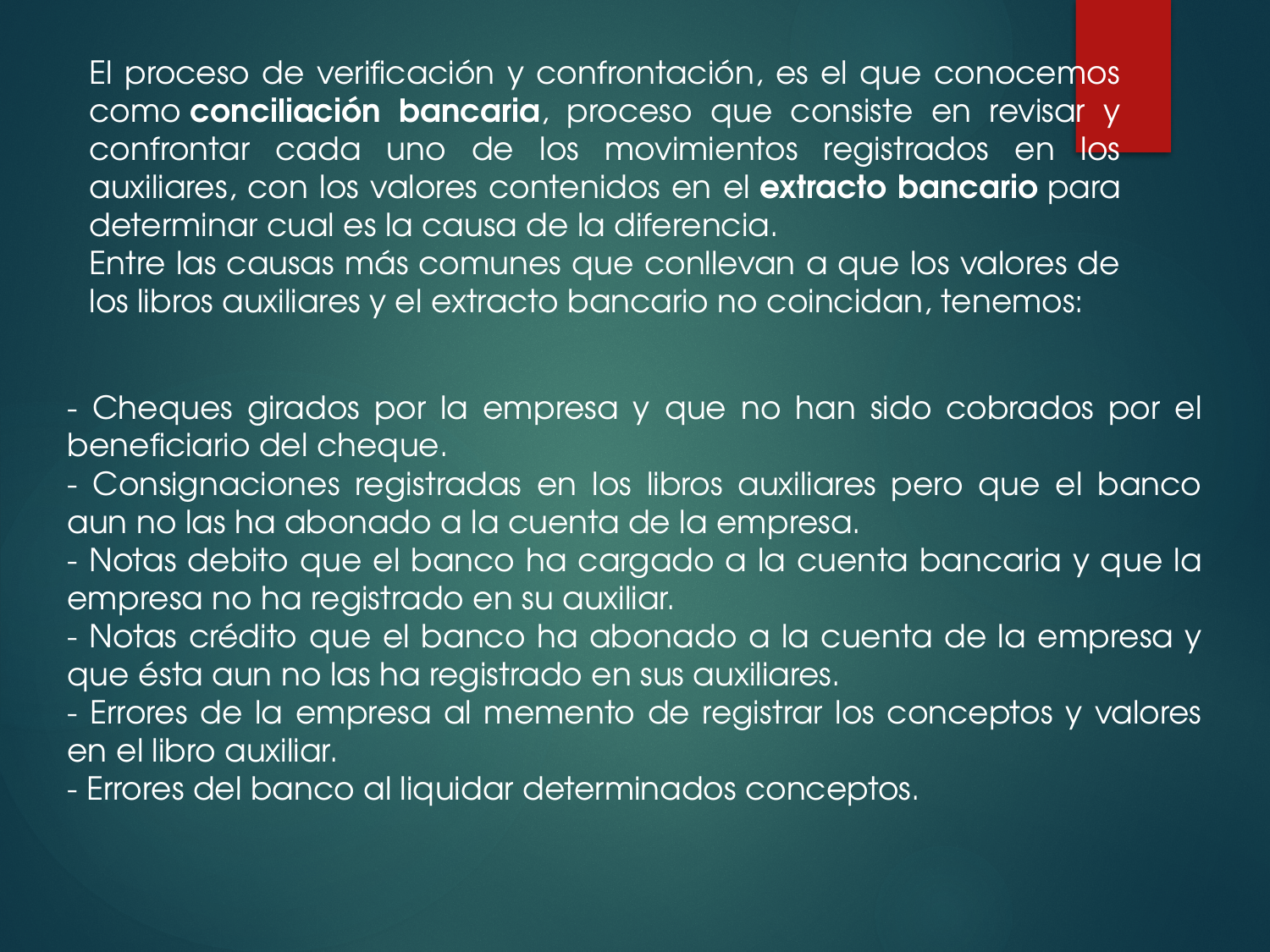

El proceso de verificación y confrontación, es el que conocemos como conciliación bancaria, proceso que consiste en revisar y confrontar cada uno de los movimientos registrados en los auxiliares, con los valores contenidos en el extracto bancario para determinar cual es la causa de la diferencia.
Entre las causas más comunes que conllevan a que los valores de los libros auxiliares y el extracto bancario no coincidan, tenemos:
- Cheques girados por la empresa y que no han sido cobrados por el beneficiario del cheque.
- Consignaciones registradas en los libros auxiliares pero que el banco aun no las ha abonado a la cuenta de la empresa.
- Notas debito que el banco ha cargado a la cuenta bancaria y que la empresa no ha registrado en su auxiliar.
- Notas crédito que el banco ha abonado a la cuenta de la empresa y que ésta aun no las ha registrado en sus auxiliares.
- Errores de la empresa al memento de registrar los conceptos y valores en el libro auxiliar.
- Errores del banco al liquidar determinados conceptos.